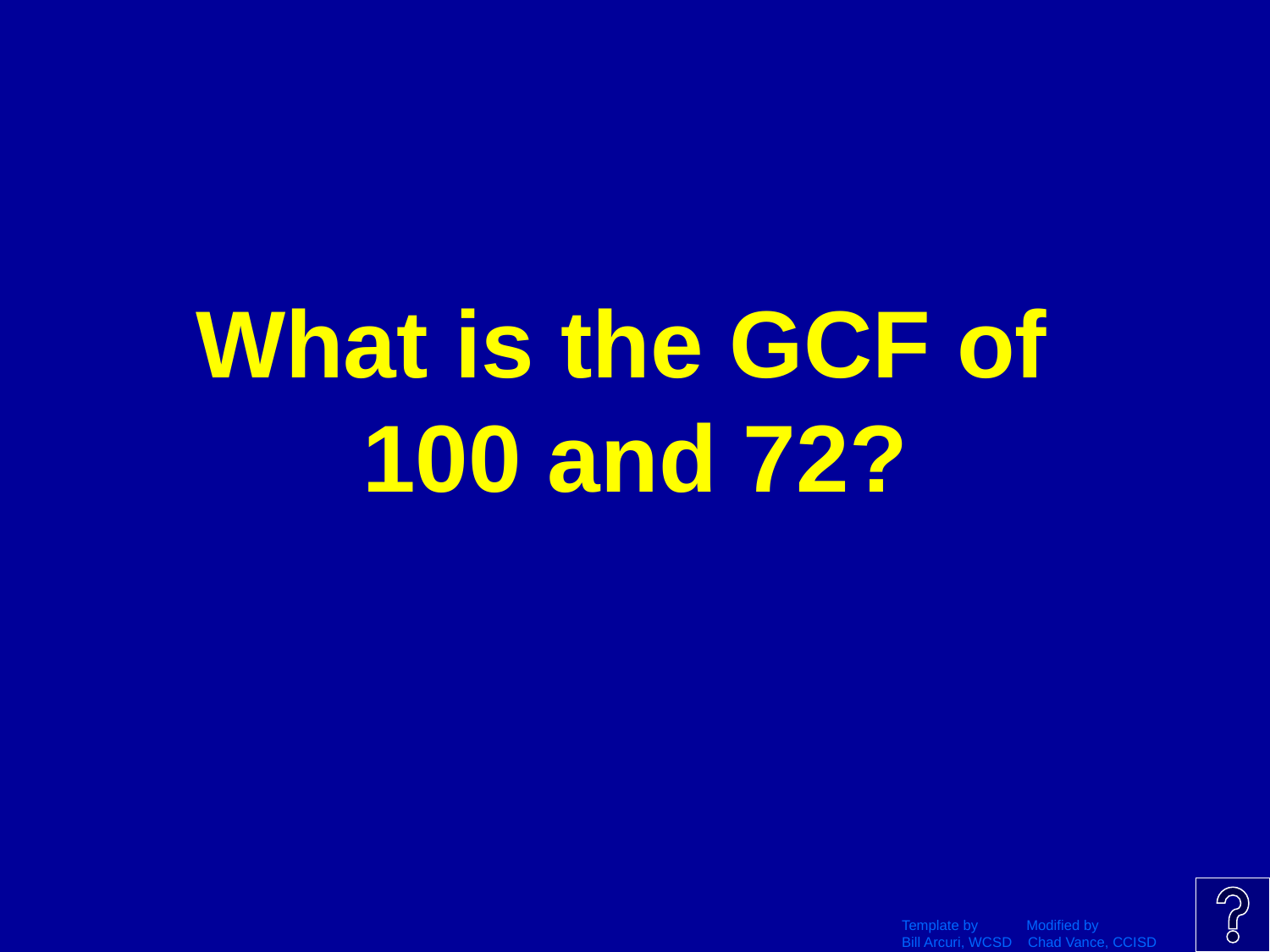

# What is the GCF of 100 and 72?

Template by            Modified by
Bill Arcuri, WCSD    Chad Vance, CCISD